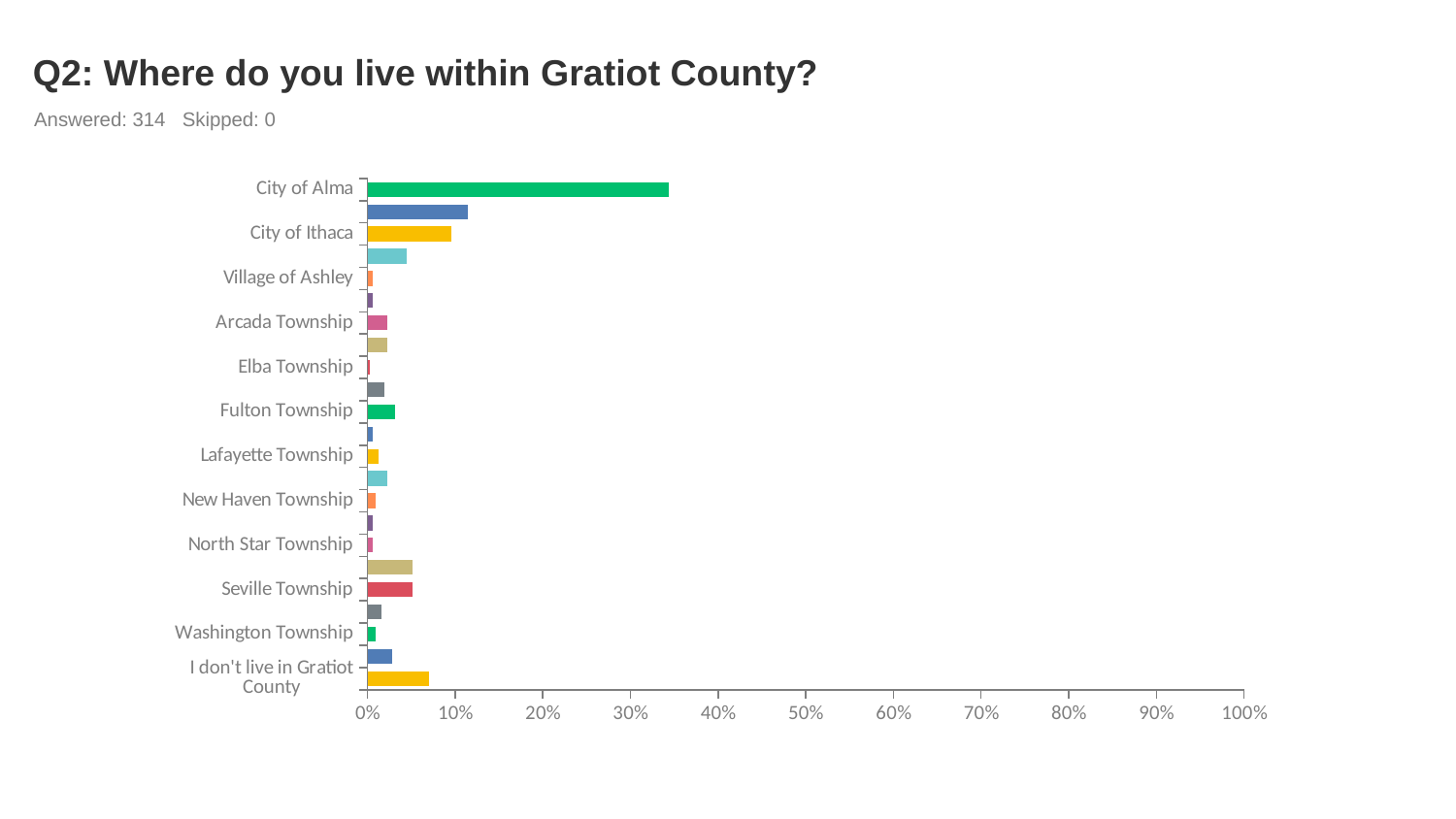

# Q2: Where do you live within Gratiot County?
Answered: 314   Skipped: 0

### Chart

| Category |   |
|---|---|
| City of Alma | 0.3439 |
| City of St. Louis | 0.1146 |
| City of Ithaca | 0.0955 |
| Village of Breckenridge | 0.0446 |
| Village of Ashley | 0.0064 |
| Village of Perrinton | 0.0064 |
| Arcada Township | 0.0223 |
| Bethany Township | 0.0223 |
| Elba Township | 0.0032 |
| Emerson Township | 0.0191 |
| Fulton Township | 0.0318 |
| Hamilton Township | 0.0064 |
| Lafayette Township | 0.0127 |
| Newark Township | 0.0223 |
| New Haven Township | 0.0096 |
| North Shade Township | 0.0064 |
| North Star Township | 0.0064 |
| Pine River Township | 0.051 |
| Seville Township | 0.051 |
| Sumner Township | 0.0159 |
| Washington Township | 0.0096 |
| Wheeler Township | 0.0287 |
| I don't live in Gratiot County | 0.0701 |